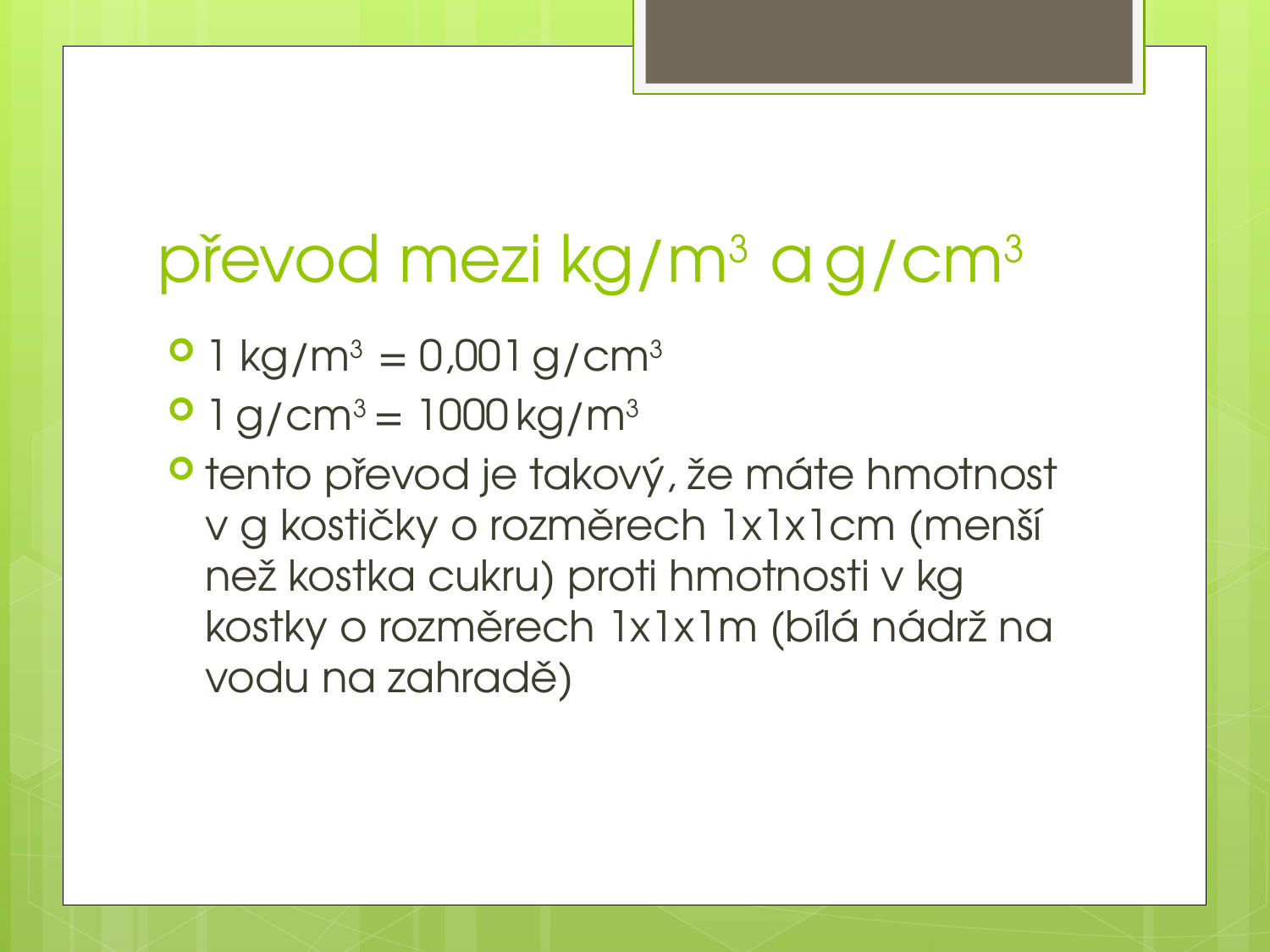

# převod mezi kg/m3  a g/cm3
1 kg/m3  = 0,001 g/cm3
1 g/cm3 = 1000 kg/m3
tento převod je takový, že máte hmotnost v g kostičky o rozměrech 1x1x1cm (menší než kostka cukru) proti hmotnosti v kg kostky o rozměrech 1x1x1m (bílá nádrž na vodu na zahradě)